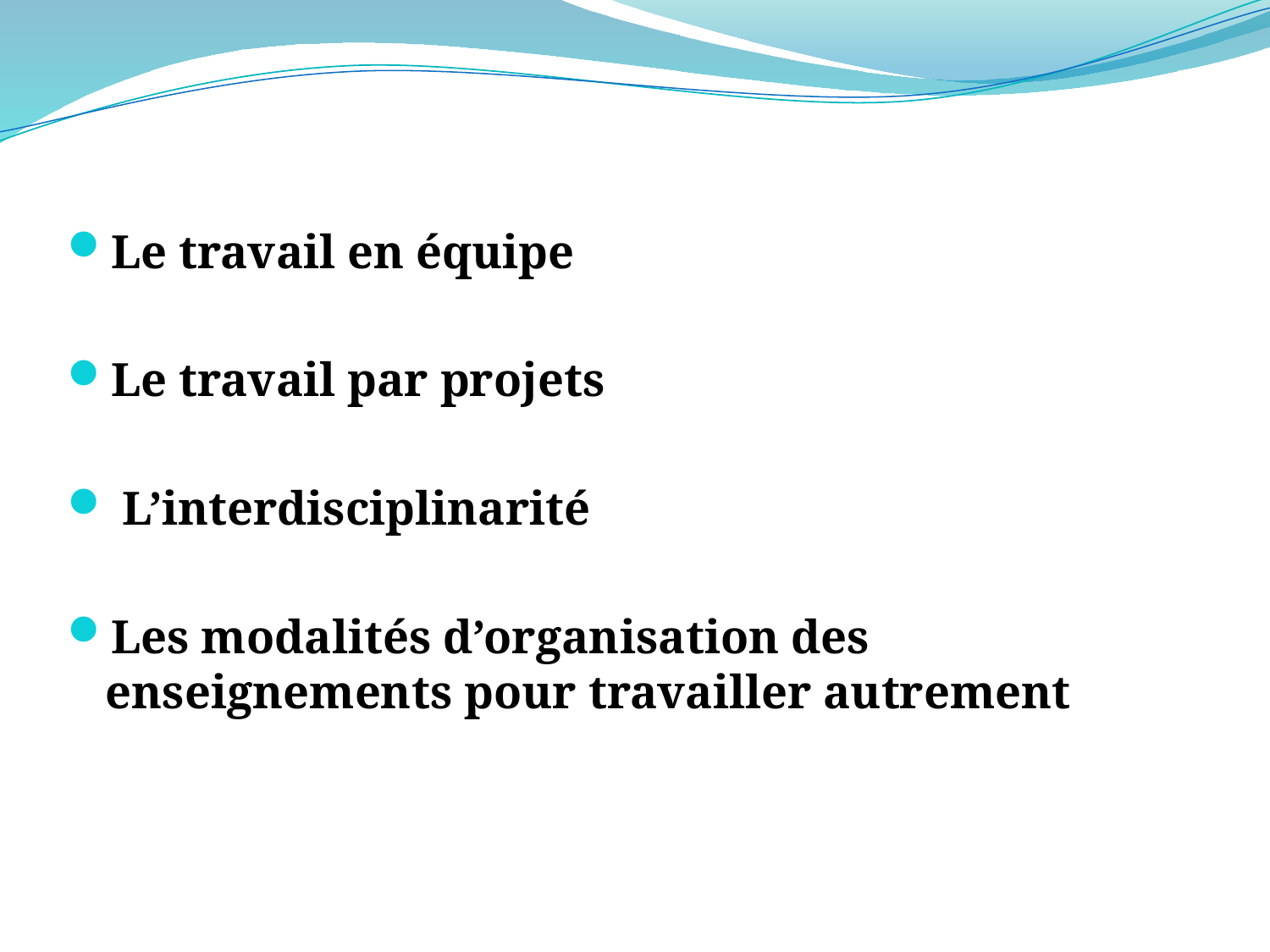

Le travail en équipe

Le travail par projets

 L’interdisciplinarité

Les modalités d’organisation des enseignements pour travailler autrement